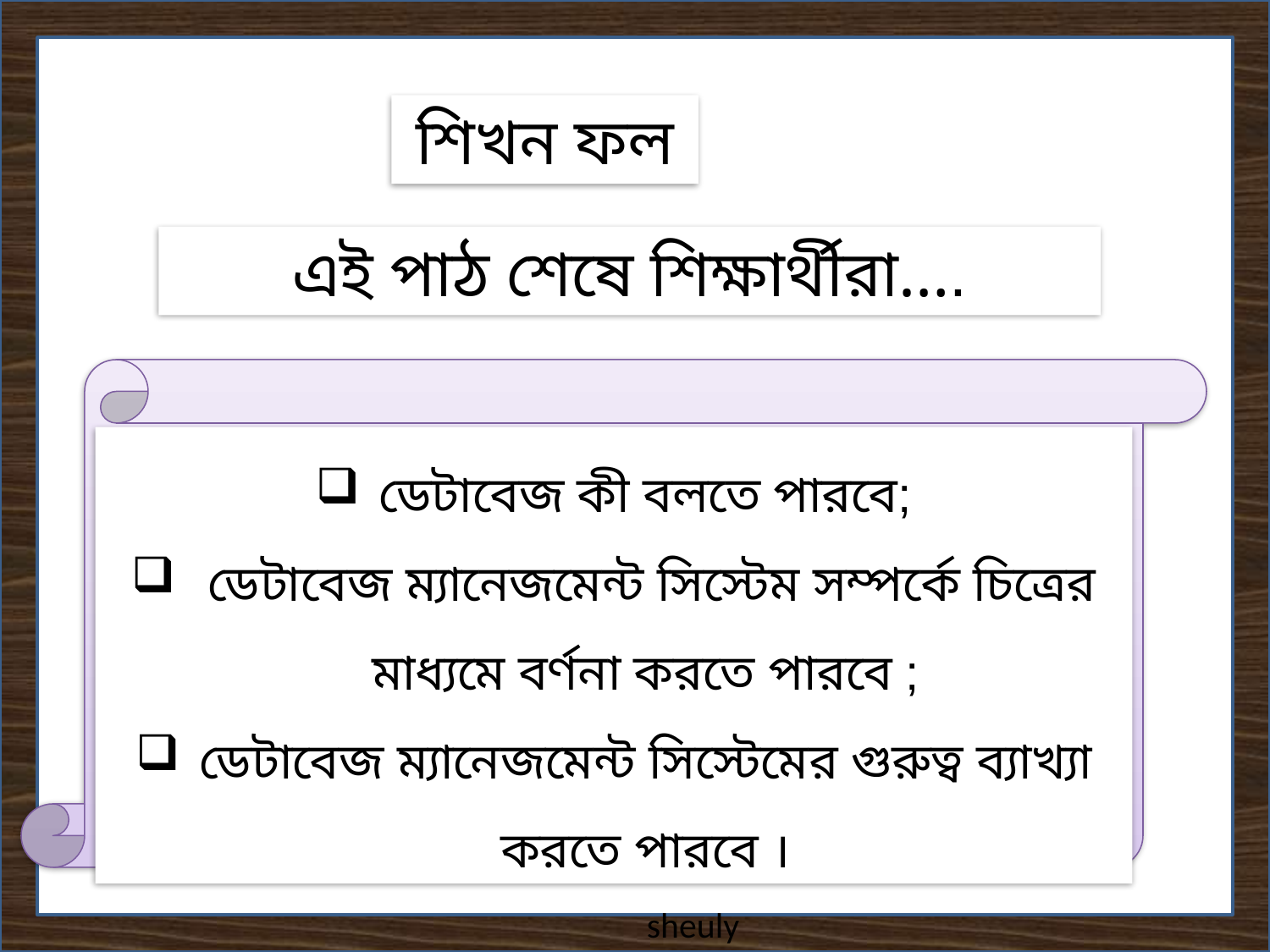

শিখন ফল
এই পাঠ শেষে শিক্ষার্থীরা….

ডেটাবেজ কী বলতে পারবে;
 ডেটাবেজ ম্যানেজমেন্ট সিস্টেম সম্পর্কে চিত্রের মাধ্যমে বর্ণনা করতে পারবে ;
ডেটাবেজ ম্যানেজমেন্ট সিস্টেমের গুরুত্ব ব্যাখ্যা করতে পারবে ।